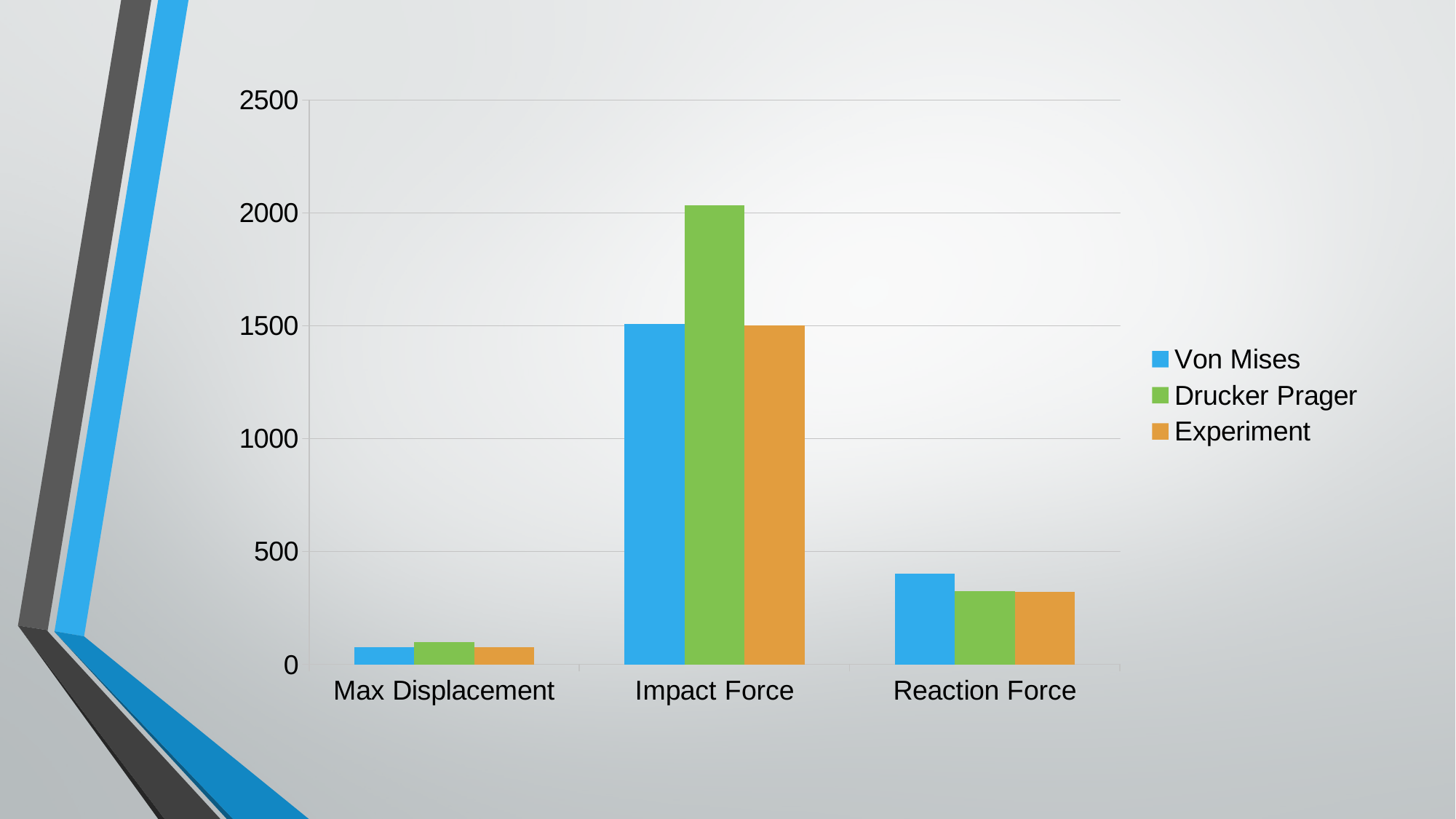

### Chart

| Category | Von Mises | Drucker Prager | Experiment |
|---|---|---|---|
| Max Displacement | 74.72 | 97.97 | 76.22 |
| Impact Force | 1508.904 | 2033.62 | 1501.01 |
| Reaction Force | 403.02 | 322.97 | 320.12 |